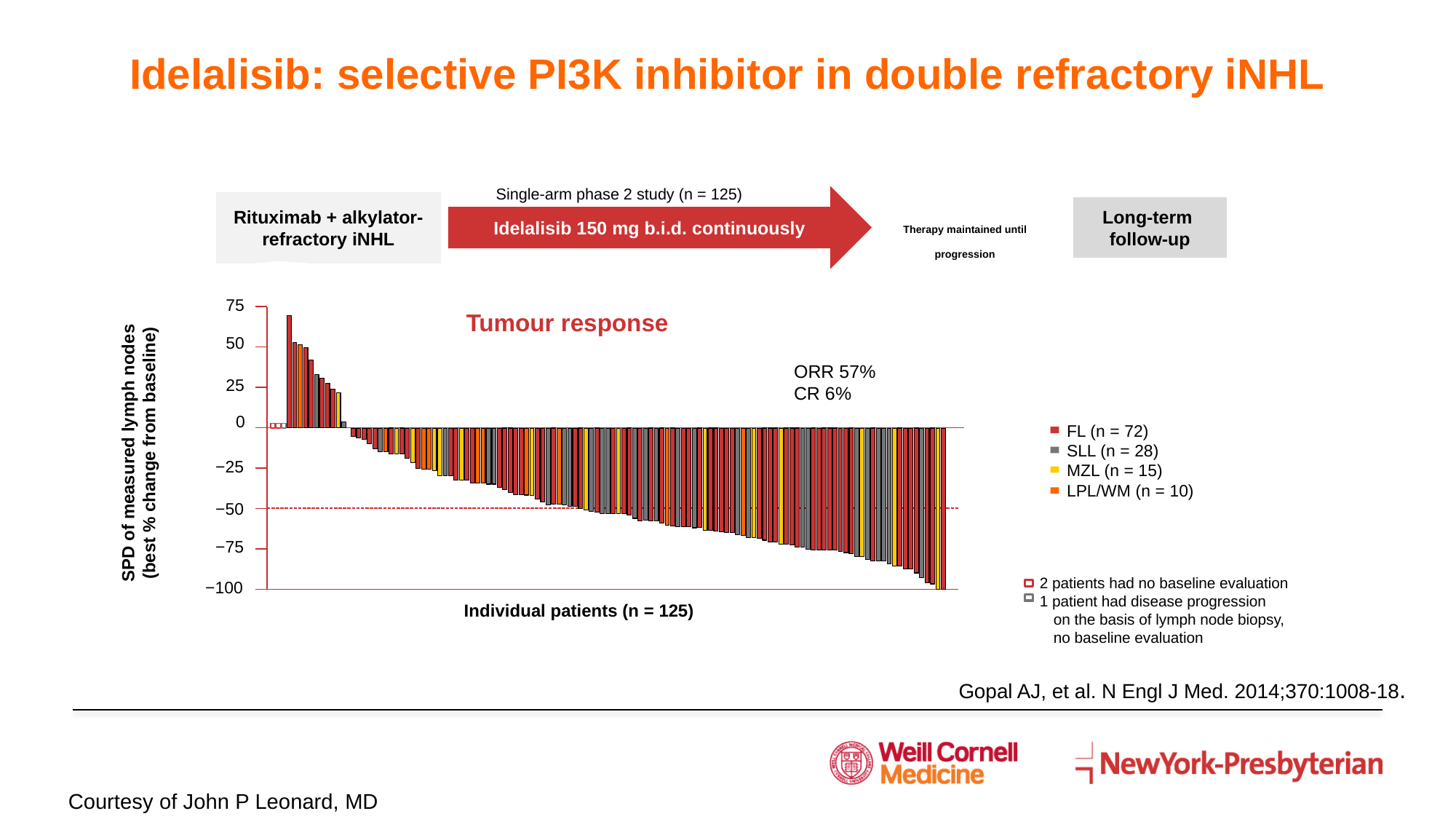

# Idelalisib: selective PI3K inhibitor in double refractory iNHL
Single-arm phase 2 study (n = 125)
Idelalisib 150 mg b.i.d. continuously
Rituximab + alkylator-refractory iNHL
Long-term
follow-up
Therapy maintained until progression
75
50
25
0
−25
−50
−75
−100

ORR 57%
CR 6%
SPD of measured lymph nodes (best % change from baseline)

Individual patients (n = 125)
Tumour response

FL (n = 72)
SLL (n = 28)
MZL (n = 15)
LPL/WM (n = 10)

2 patients had no baseline evaluation
1 patient had disease progression
on the basis of lymph node biopsy,
no baseline evaluation

Gopal AJ, et al. N Engl J Med. 2014;370:1008-18.
Courtesy of John P Leonard, MD